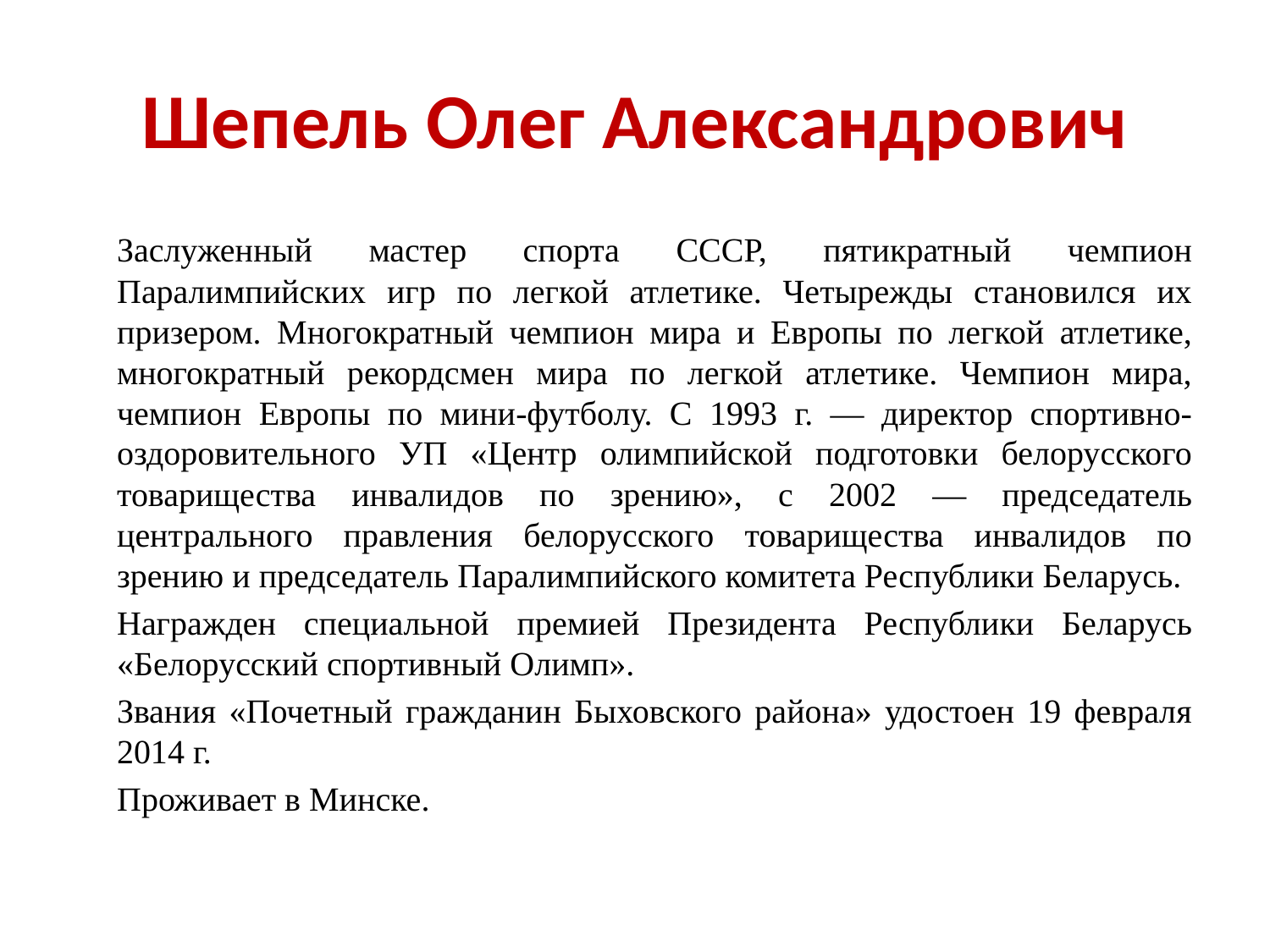

# Шепель Олег Александрович
		Заслуженный мастер спорта СССР, пятикратный чемпион Паралимпийских игр по легкой атлетике. Четырежды становился их призером. Многократный чемпион мира и Европы по легкой атлетике, многократный рекордсмен мира по легкой атлетике. Чемпион мира, чемпион Европы по мини-футболу. С 1993 г. — директор спортивно-оздоровительного УП «Центр олимпийской подготовки белорусского товарищества инвалидов по зрению», с 2002 — председатель центрального правления белорусского товарищества инвалидов по зрению и председатель Паралимпийского комитета Республики Беларусь.
		Награжден специальной премией Президента Республики Беларусь «Белорусский спортивный Олимп».
		Звания «Почетный гражданин Быховского района» удостоен 19 февраля 2014 г.
		Проживает в Минске.